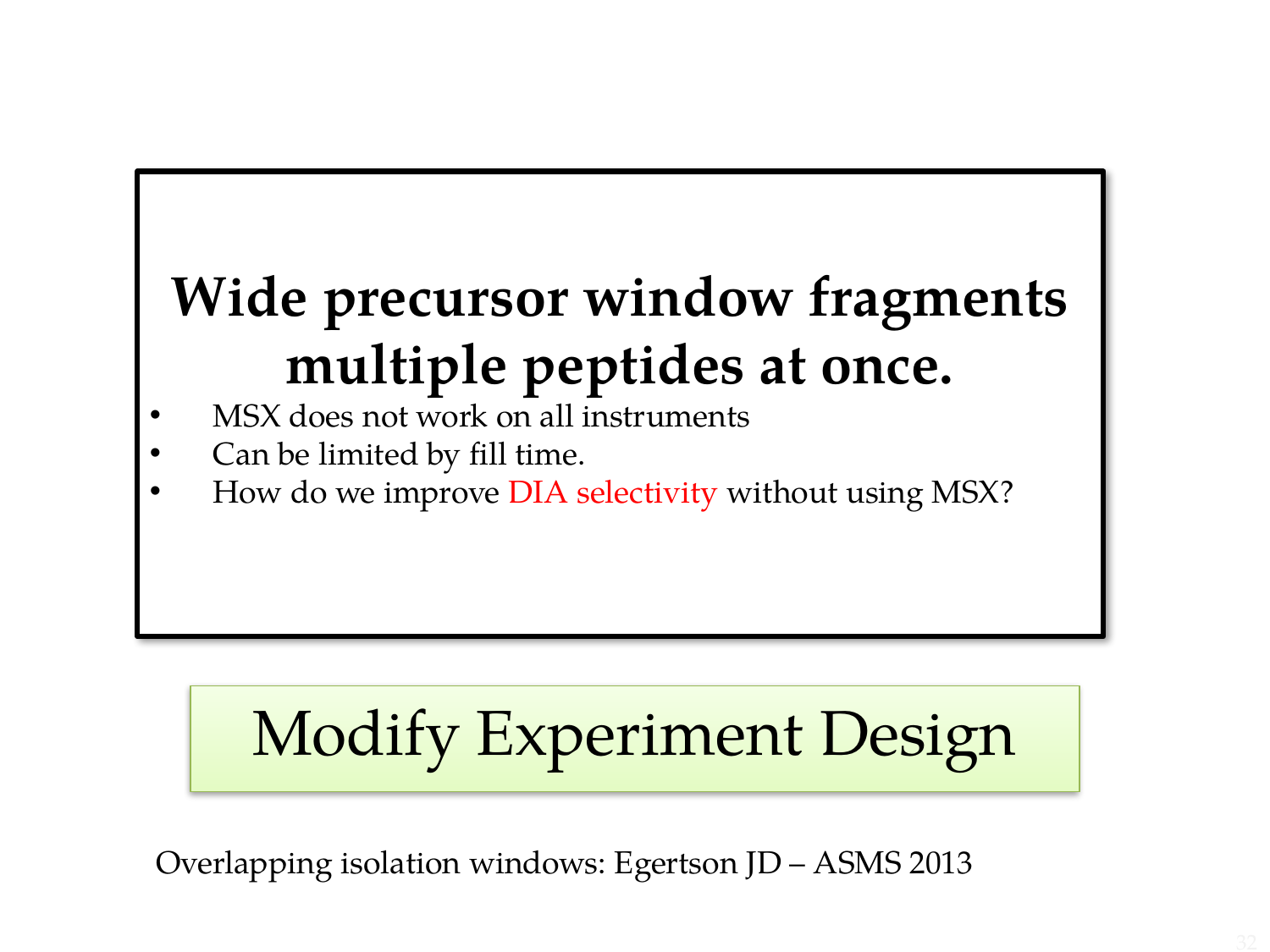

Wide precursor window fragments multiple peptides at once.
MSX does not work on all instruments
Can be limited by fill time.
How do we improve DIA selectivity without using MSX?
Modify Experiment Design
Overlapping isolation windows: Egertson JD – ASMS 2013
32